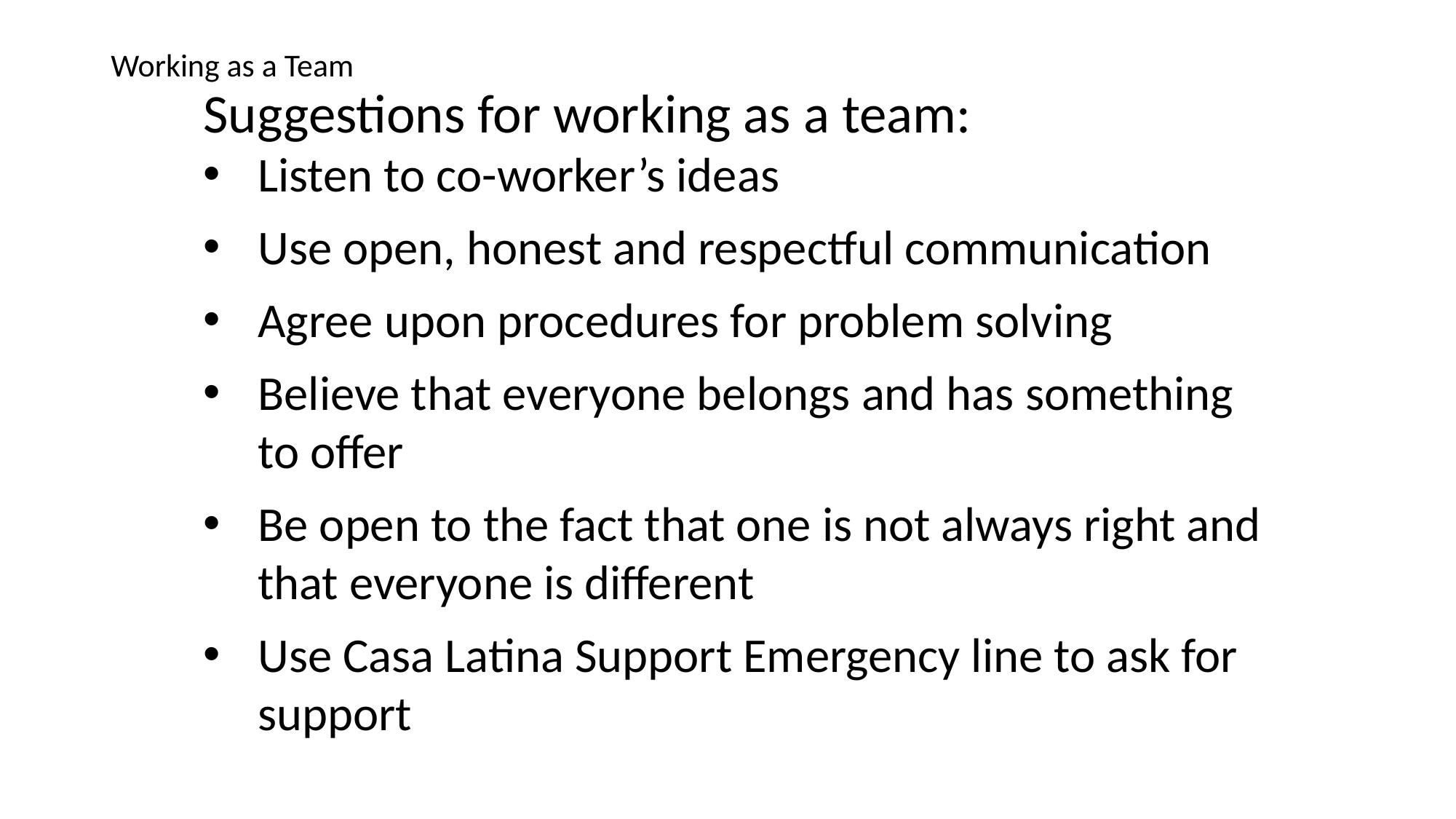

# Working as a Team
Suggestions for working as a team:
Listen to co-worker’s ideas

Use open, honest and respectful communication

Agree upon procedures for problem solving

Believe that everyone belongs and has something to offer

Be open to the fact that one is not always right and that everyone is different

Use Casa Latina Support Emergency line to ask for support